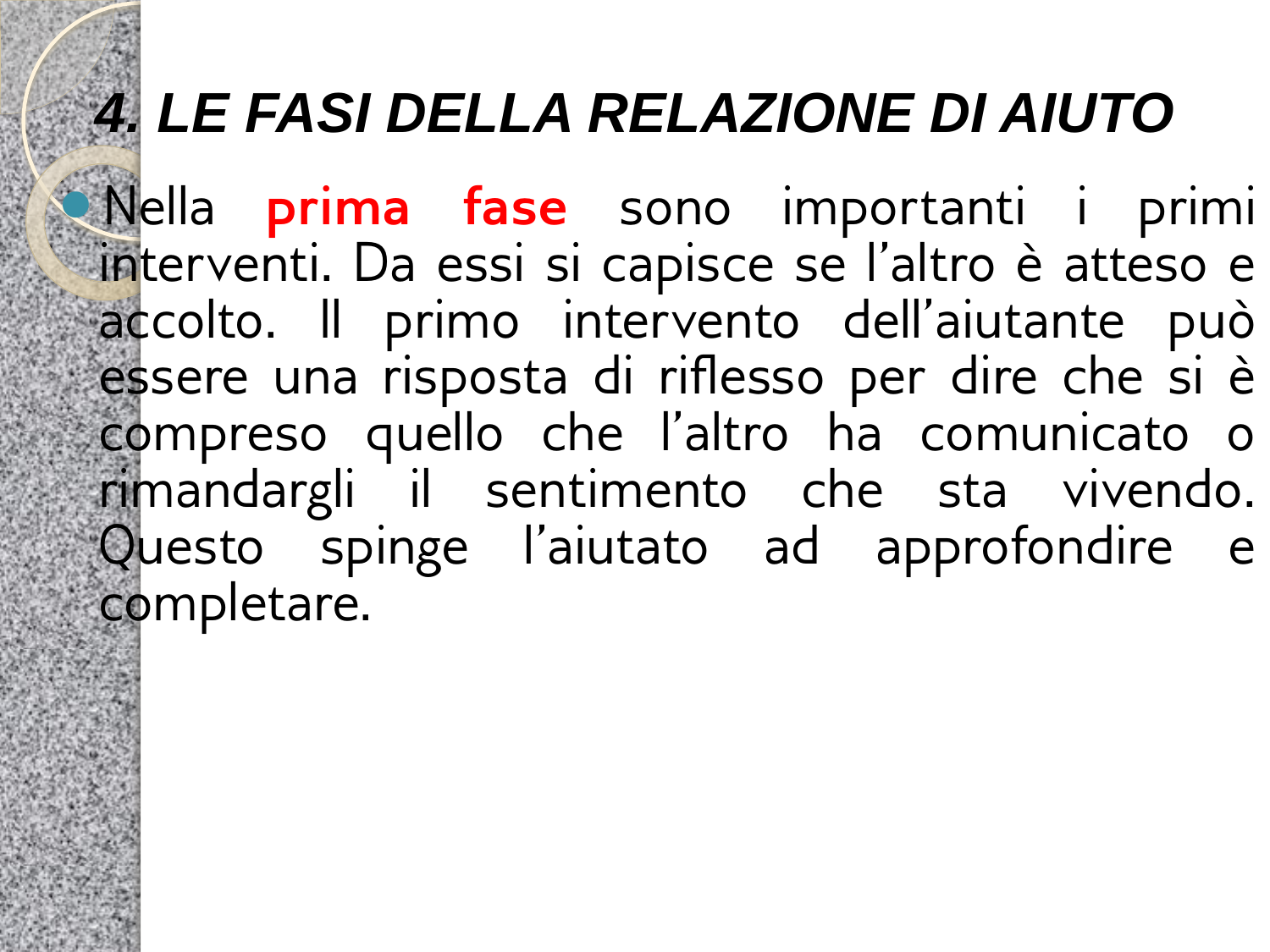

4. LE FASI DELLA RELAZIONE DI AIUTO
# Nella prima fase sono importanti i primi interventi. Da essi si capisce se l’altro è atteso e accolto. Il primo intervento dell’aiutante può essere una risposta di riflesso per dire che si è compreso quello che l’altro ha comunicato o rimandargli il sentimento che sta vivendo. Questo spinge l’aiutato ad approfondire e completare.